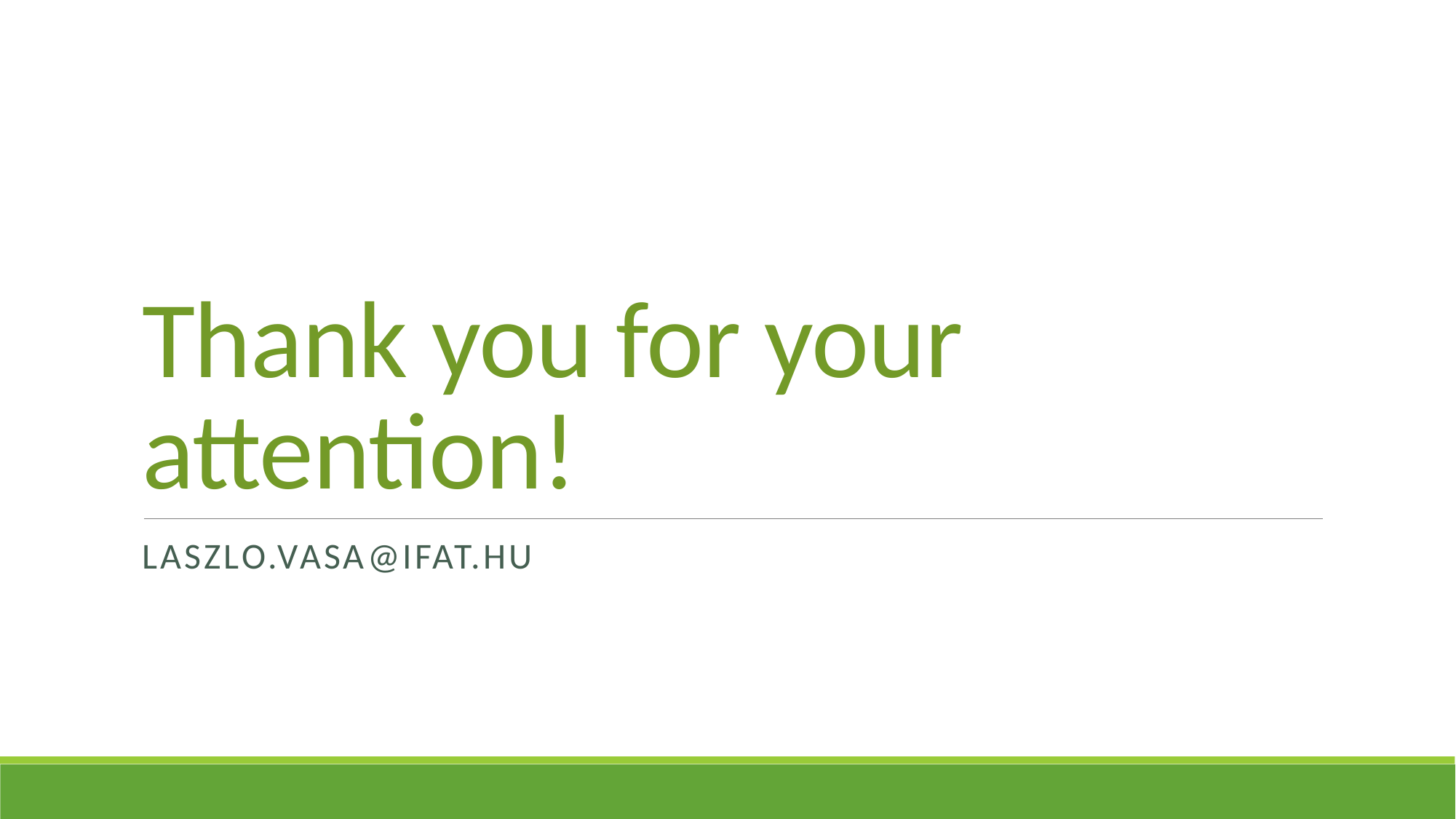

# Thank you for your attention!
Laszlo.vasa@ifat.hu